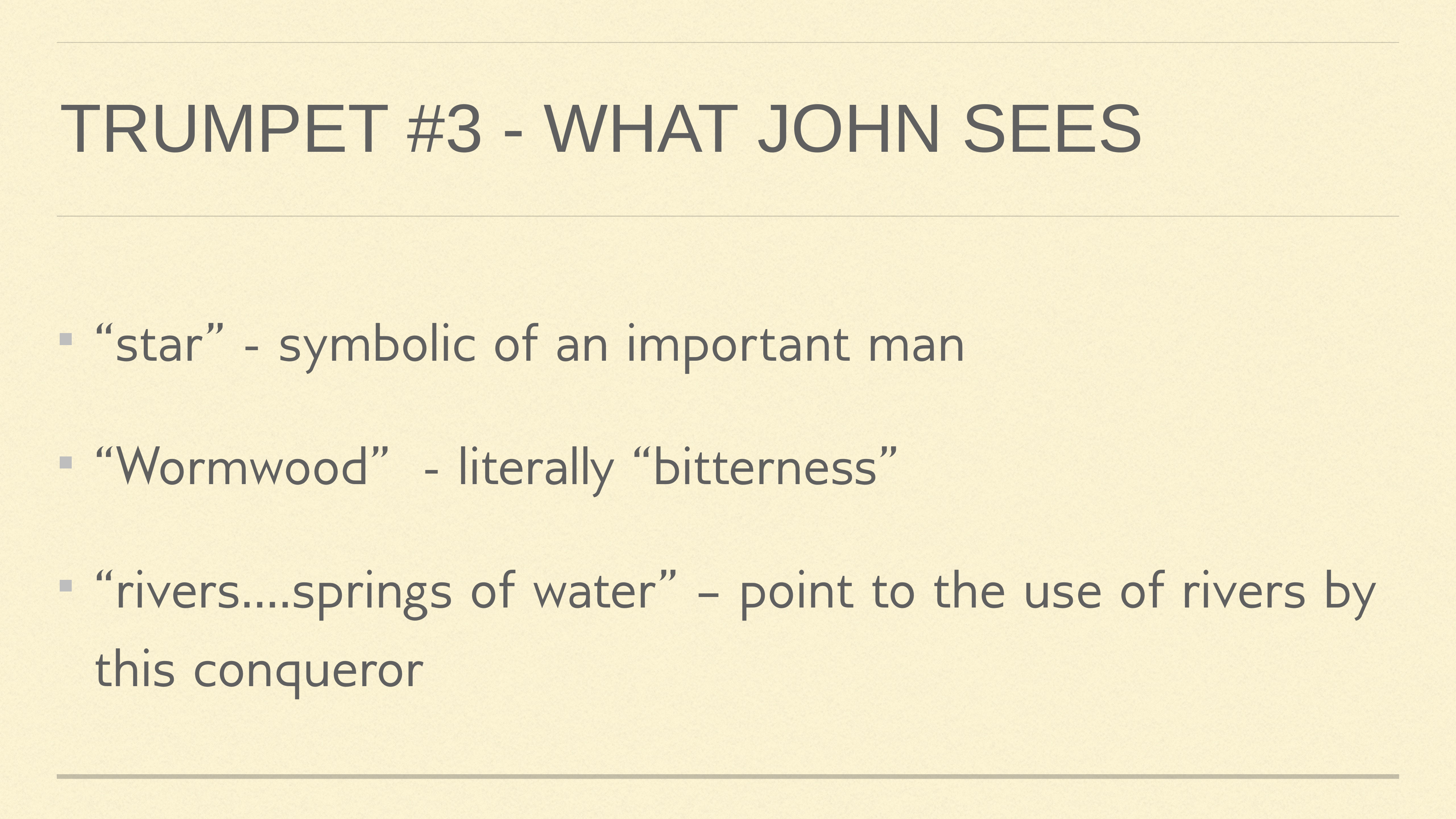

# Trumpet #3 - What John Sees
“star” - symbolic of an important man
“Wormwood”	- literally “bitterness”
“rivers….springs of water” – point to the use of rivers by this conqueror